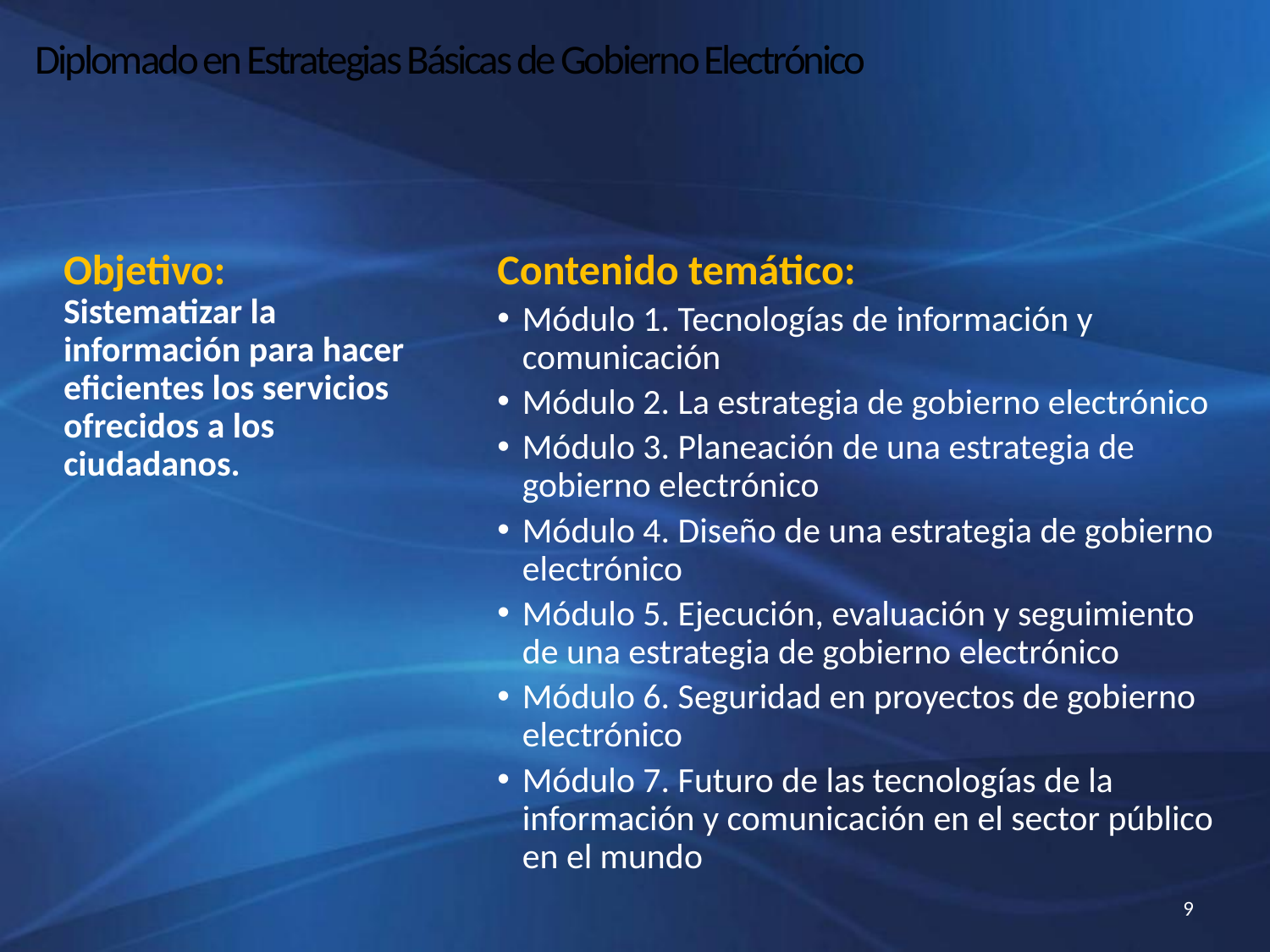

# Diplomado en Estrategias Básicas de Gobierno Electrónico
Objetivo:
Sistematizar la información para hacer eficientes los servicios ofrecidos a los ciudadanos.

Contenido temático:
Módulo 1. Tecnologías de información y comunicación
Módulo 2. La estrategia de gobierno electrónico
Módulo 3. Planeación de una estrategia de gobierno electrónico
Módulo 4. Diseño de una estrategia de gobierno electrónico
Módulo 5. Ejecución, evaluación y seguimiento de una estrategia de gobierno electrónico
Módulo 6. Seguridad en proyectos de gobierno electrónico
Módulo 7. Futuro de las tecnologías de la información y comunicación en el sector público en el mundo
9